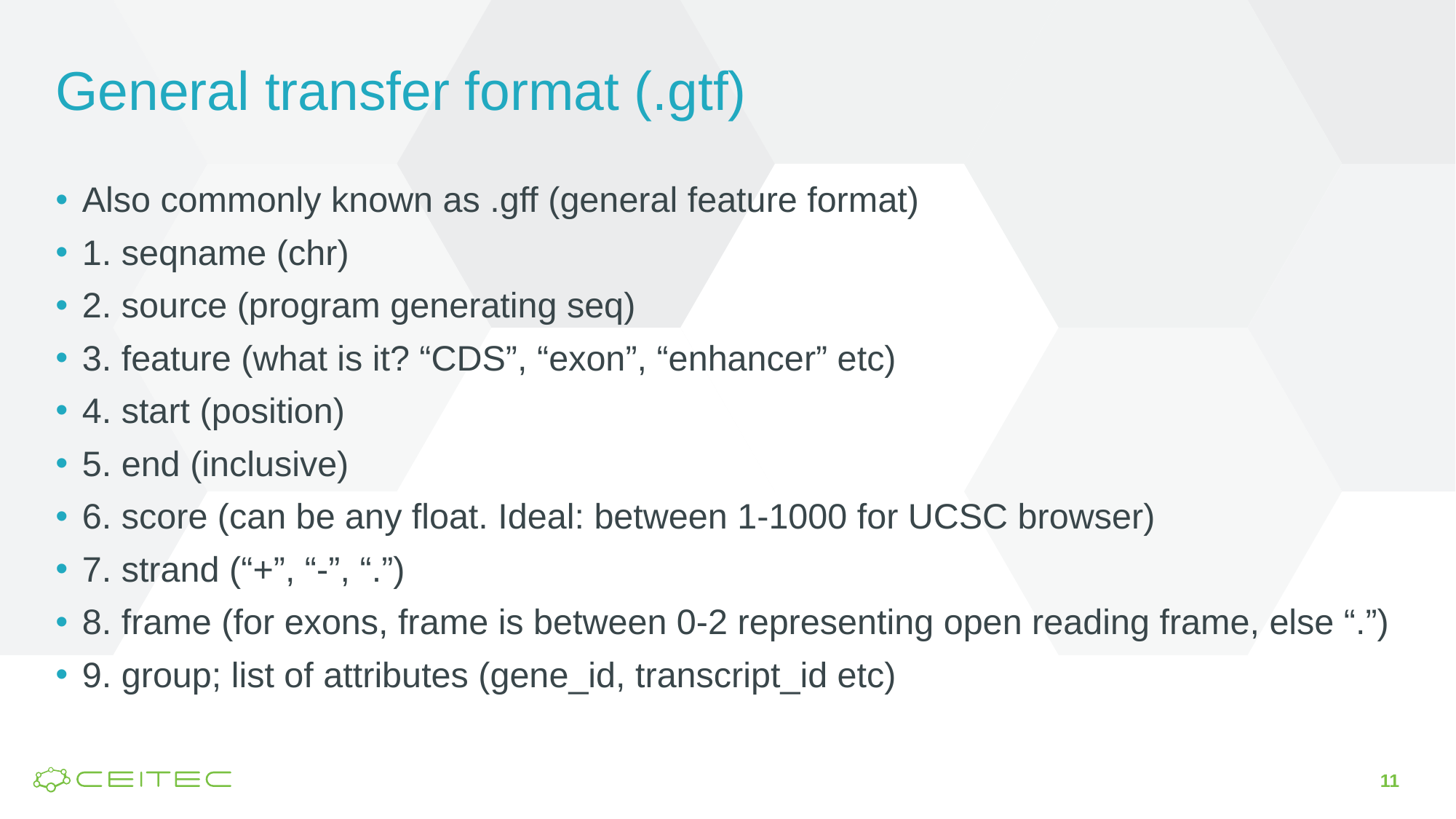

# General transfer format (.gtf)
Also commonly known as .gff (general feature format)
1. seqname (chr)
2. source (program generating seq)
3. feature (what is it? “CDS”, “exon”, “enhancer” etc)
4. start (position)
5. end (inclusive)
6. score (can be any float. Ideal: between 1-1000 for UCSC browser)
7. strand (“+”, “-”, “.”)
8. frame (for exons, frame is between 0-2 representing open reading frame, else “.”)
9. group; list of attributes (gene_id, transcript_id etc)
11